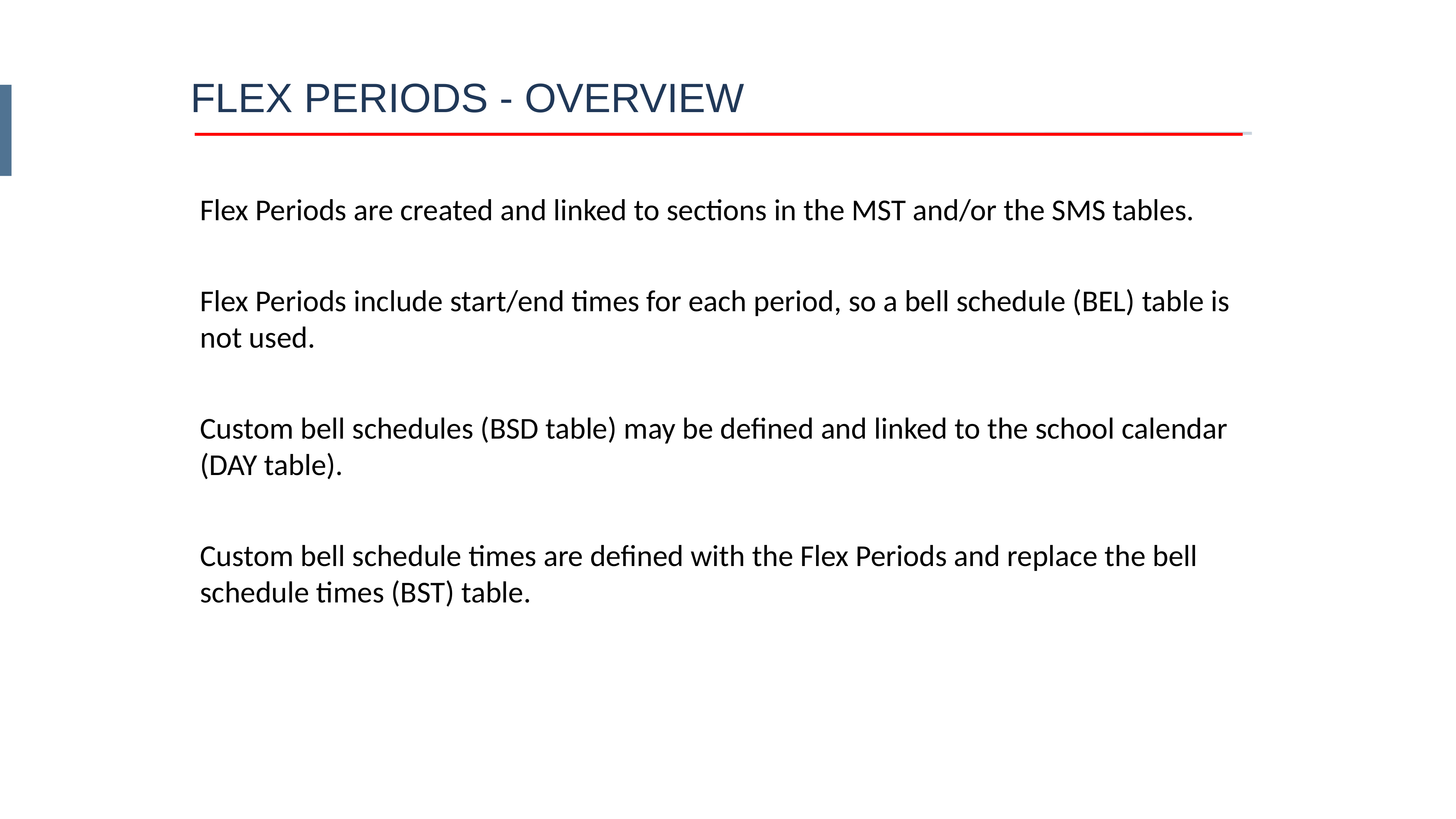

FLEX PERIODS - OVERVIEW

Flex Periods are created and linked to sections in the MST and/or the SMS tables.

Flex Periods include start/end times for each period, so a bell schedule (BEL) table is not used.

Custom bell schedules (BSD table) may be defined and linked to the school calendar (DAY table).

Custom bell schedule times are defined with the Flex Periods and replace the bell schedule times (BST) table.